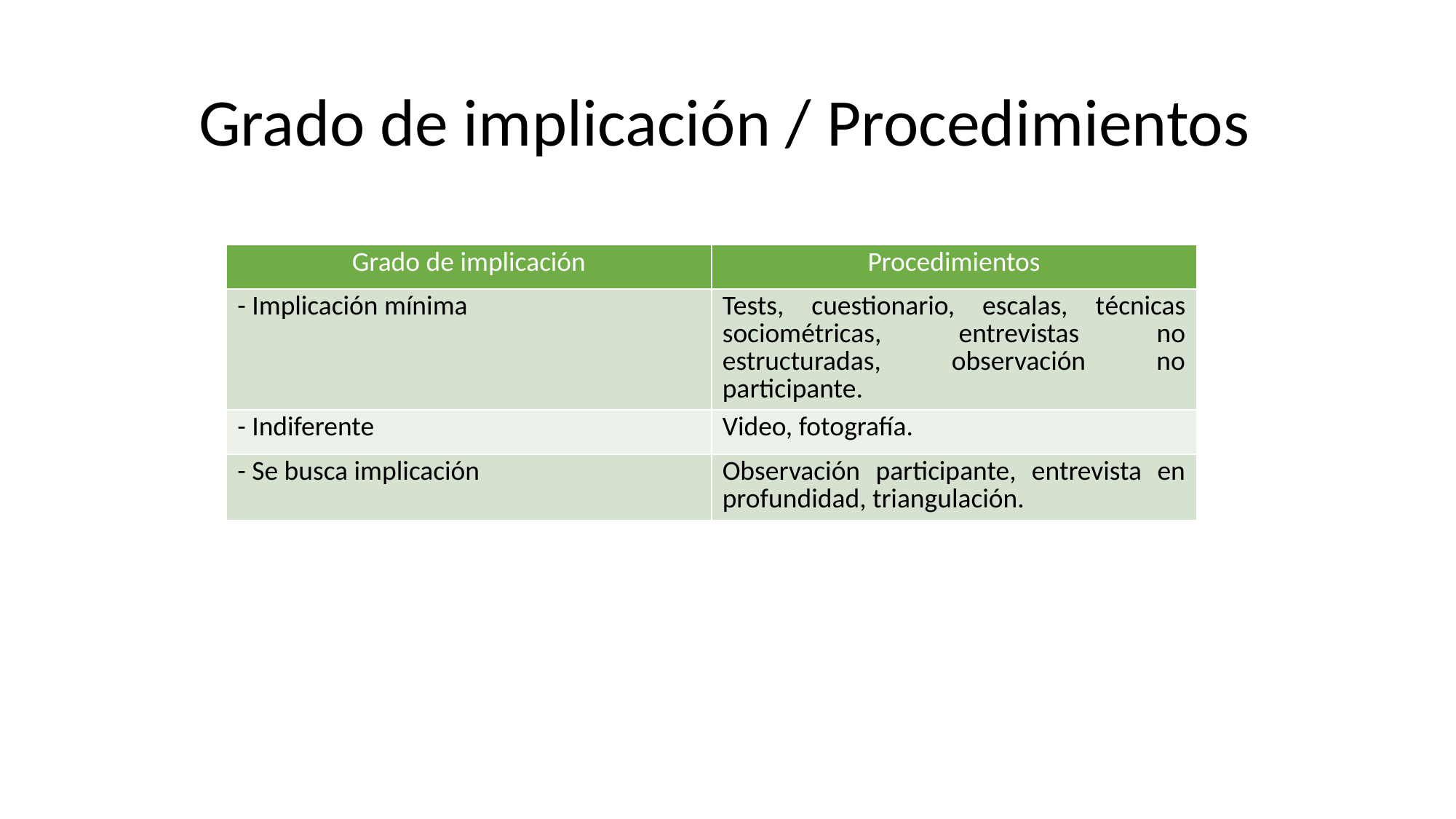

# Grado de implicación / Procedimientos
| Grado de implicación | Procedimientos |
| --- | --- |
| - Implicación mínima | Tests, cuestionario, escalas, técnicas sociométricas, entrevistas no estructuradas, observación no participante. |
| - Indiferente | Video, fotografía. |
| - Se busca implicación | Observación participante, entrevista en profundidad, triangulación. |